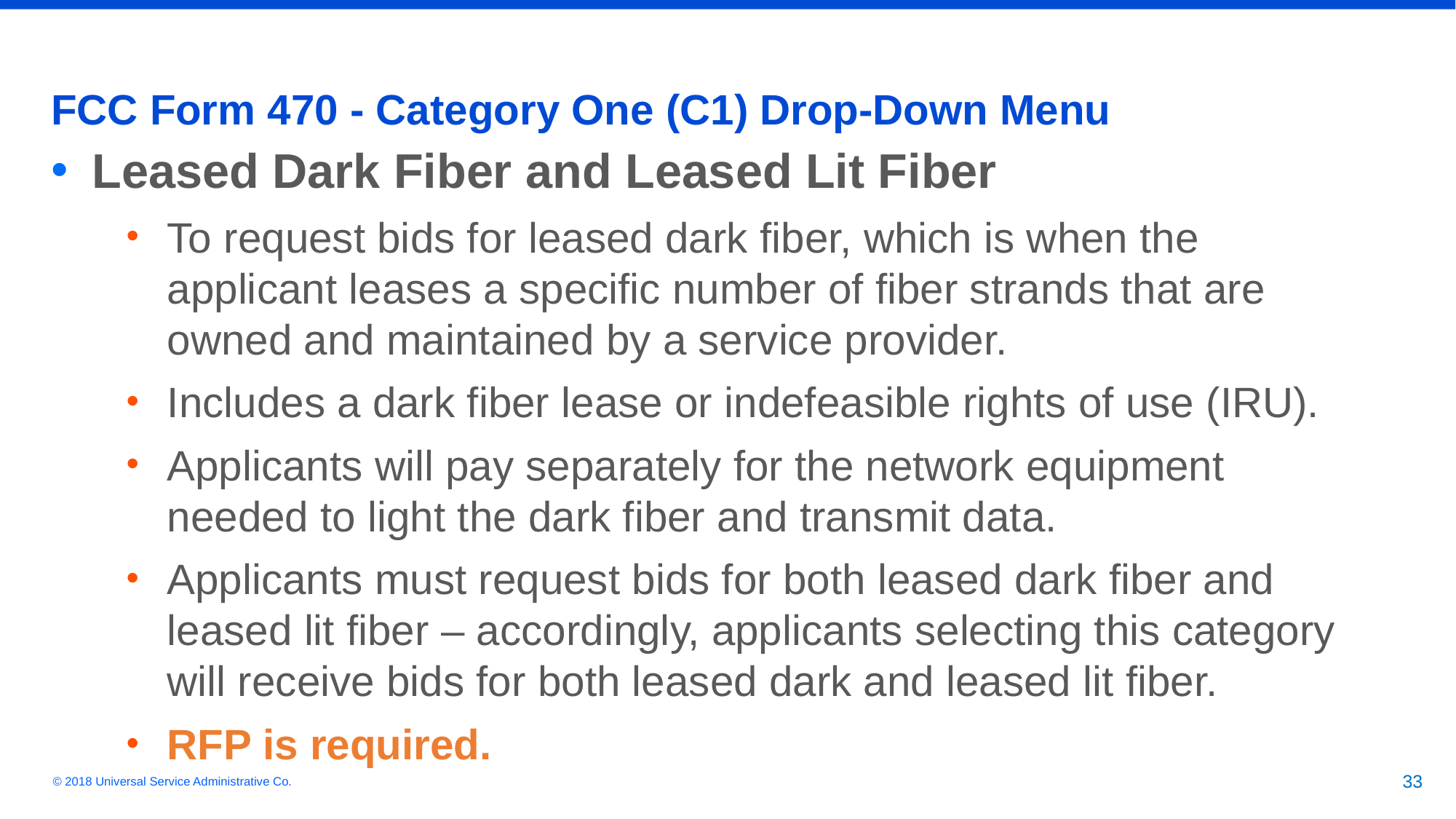

# FCC Form 470 - Category One (C1) Drop-Down Menu
Leased Dark Fiber and Leased Lit Fiber
To request bids for leased dark fiber, which is when the applicant leases a specific number of fiber strands that are owned and maintained by a service provider.
Includes a dark fiber lease or indefeasible rights of use (IRU).
Applicants will pay separately for the network equipment needed to light the dark fiber and transmit data.
Applicants must request bids for both leased dark fiber and leased lit fiber – accordingly, applicants selecting this category will receive bids for both leased dark and leased lit fiber.
RFP is required.

© 2018 Universal Service Administrative Co.
33